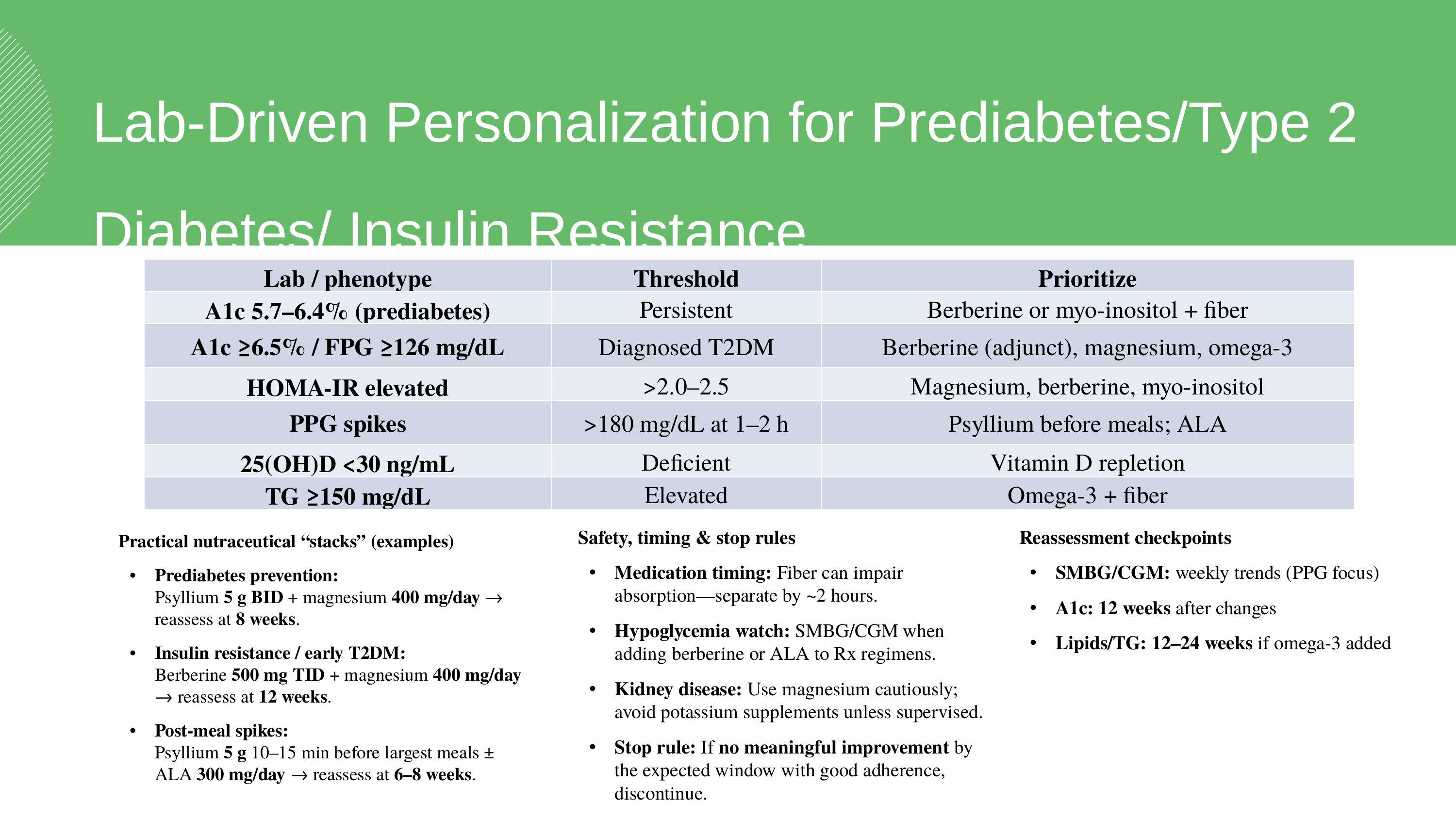

Lab-Driven Personalization for Prediabetes/Type 2 Diabetes/ Insulin Resistance
| Lab / phenotype | Threshold | Prioritize |
| --- | --- | --- |
| A1c 5.7–6.4% (prediabetes) | Persistent | Berberine or myo-inositol + fiber |
| A1c ≥6.5% / FPG ≥126 mg/dL | Diagnosed T2DM | Berberine (adjunct), magnesium, omega-3 |
| HOMA-IR elevated | >2.0–2.5 | Magnesium, berberine, myo-inositol |
| PPG spikes | >180 mg/dL at 1–2 h | Psyllium before meals; ALA |
| 25(OH)D <30 ng/mL | Deficient | Vitamin D repletion |
| TG ≥150 mg/dL | Elevated | Omega-3 + fiber |
Safety, timing & stop rules
Medication timing: Fiber can impair absorption—separate by ~2 hours.
Hypoglycemia watch: SMBG/CGM when adding berberine or ALA to Rx regimens.
Kidney disease: Use magnesium cautiously; avoid potassium supplements unless supervised.
Stop rule: If no meaningful improvement by the expected window with good adherence, discontinue.
Reassessment checkpoints
SMBG/CGM: weekly trends (PPG focus)
A1c: 12 weeks after changes
Lipids/TG: 12–24 weeks if omega-3 added
Practical nutraceutical “stacks” (examples)
Prediabetes prevention:
Psyllium 5 g BID + magnesium 400 mg/day → reassess at 8 weeks.
Insulin resistance / early T2DM:
Berberine 500 mg TID + magnesium 400 mg/day → reassess at 12 weeks.
Post-meal spikes:
Psyllium 5 g 10–15 min before largest meals ± ALA 300 mg/day → reassess at 6–8 weeks.